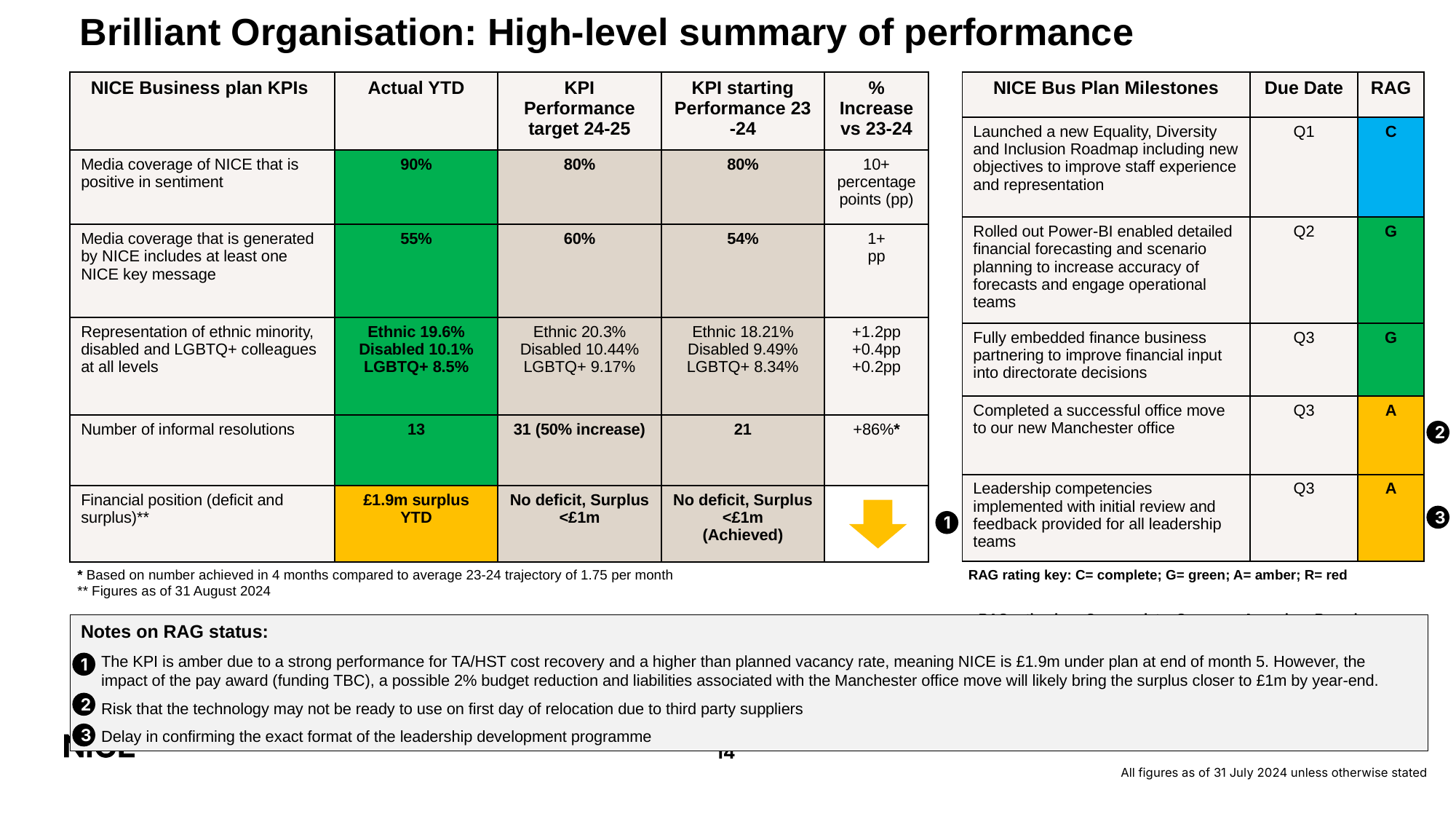

# Brilliant Organisation: High-level summary of performance
| NICE Business plan KPIs | Actual YTD | KPI Performance target 24-25 | KPI starting Performance 23-24 | % Increase vs 23-24 |
| --- | --- | --- | --- | --- |
| Media coverage of NICE that is positive in sentiment | 90% | 80% | 80% | 10+ percentage points (pp) |
| Media coverage that is generated by NICE includes at least one NICE key message | 55% | 60% | 54% | 1+ pp |
| Representation of ethnic minority, disabled and LGBTQ+ colleagues at all levels | Ethnic 19.6% Disabled 10.1% LGBTQ+ 8.5% | Ethnic 20.3% Disabled 10.44% LGBTQ+ 9.17% | Ethnic 18.21​% Disabled​ 9.49% LGBTQ+​ 8.34% | +1.2pp +0.4pp +0.2pp |
| Number of informal resolutions | 13 | 31 (50% increase) | 21 | +86%\* |
| Financial position (deficit and surplus)\*\* | £1.9m surplus YTD | No deficit, Surplus <£1m | No deficit, Surplus <£1m (Achieved) |  |
| NICE Bus Plan Milestones | Due Date | RAG |
| --- | --- | --- |
| Launched a new Equality, Diversity and Inclusion Roadmap including new objectives to improve staff experience and representation | Q1 | C |
| Rolled out Power-BI enabled detailed financial forecasting and scenario planning to increase accuracy of forecasts and engage operational teams | Q2 | G |
| Fully embedded finance business partnering to improve financial input into directorate decisions | Q3 | G |
| Completed a successful office move to our new Manchester office | Q3 | A |
| Leadership competencies implemented with initial review and feedback provided for all leadership teams | Q3 | A |
2

3
1
RAG rating key: C= complete; G= green; A= amber; R= red
* Based on number achieved in 4 months compared to average 23-24 trajectory of 1.75 per month
** Figures as of 31 August 2024
RAG rating key: C= complete; G= green; A= amber; R= red
Notes on RAG status:
The KPI is amber due to a strong performance for TA/HST cost recovery and a higher than planned vacancy rate, meaning NICE is £1.9m under plan at end of month 5. However, the impact of the pay award (funding TBC), a possible 2% budget reduction and liabilities associated with the Manchester office move will likely bring the surplus closer to £1m by year-end.
Risk that the technology may not be ready to use on first day of relocation due to third party suppliers
Delay in confirming the exact format of the leadership development programme
1
2
3
All figures as of 31 July 2024 unless otherwise stated